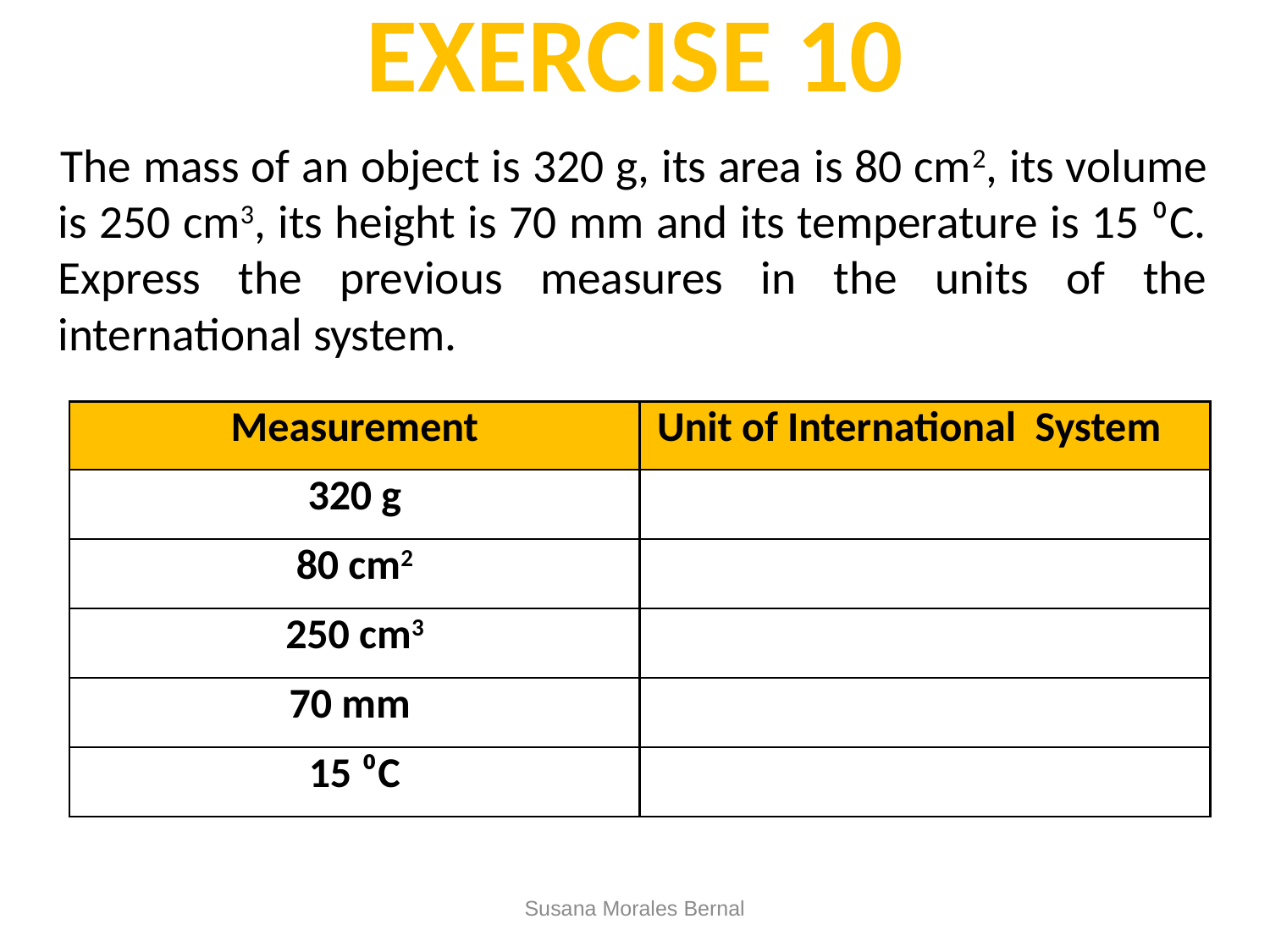

# EXERCISE 10
    The mass of an object is 320 g, its area is 80 cm2, its volume is 250 cm3, its height is 70 mm and its temperature is 15 ⁰C. Express the previous measures in the units of the international system.

| Measurement | Unit of International System |
| --- | --- |
| 320 g |  |
| 80 cm2 |  |
| 250 cm3 |  |
| 70 mm |  |
| 15 ⁰C |  |
Susana Morales Bernal